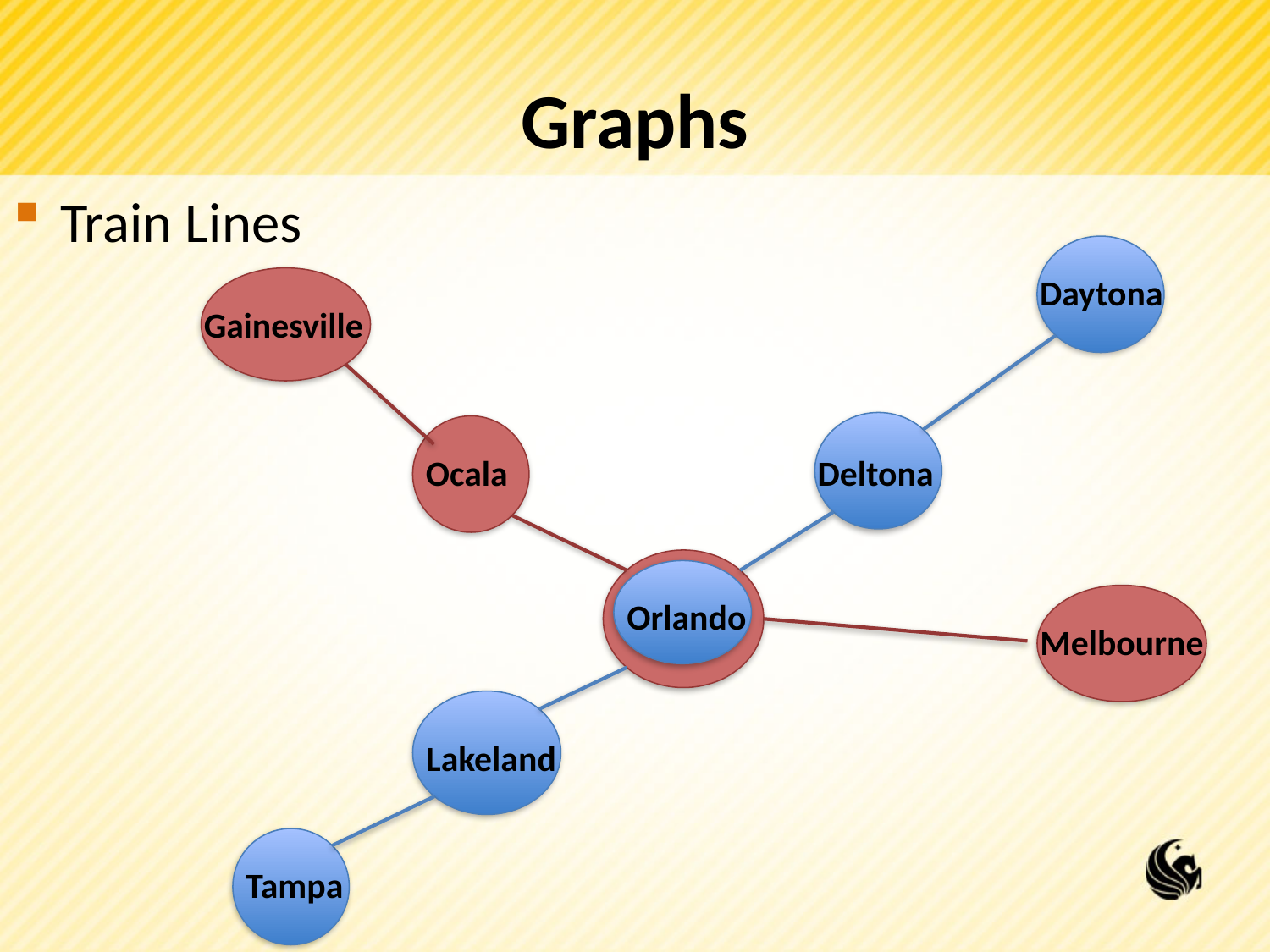

# Graphs
Train Lines

Daytona

Gainesville

Ocala
Deltona

Orlando
Melbourne

Lakeland

Tampa